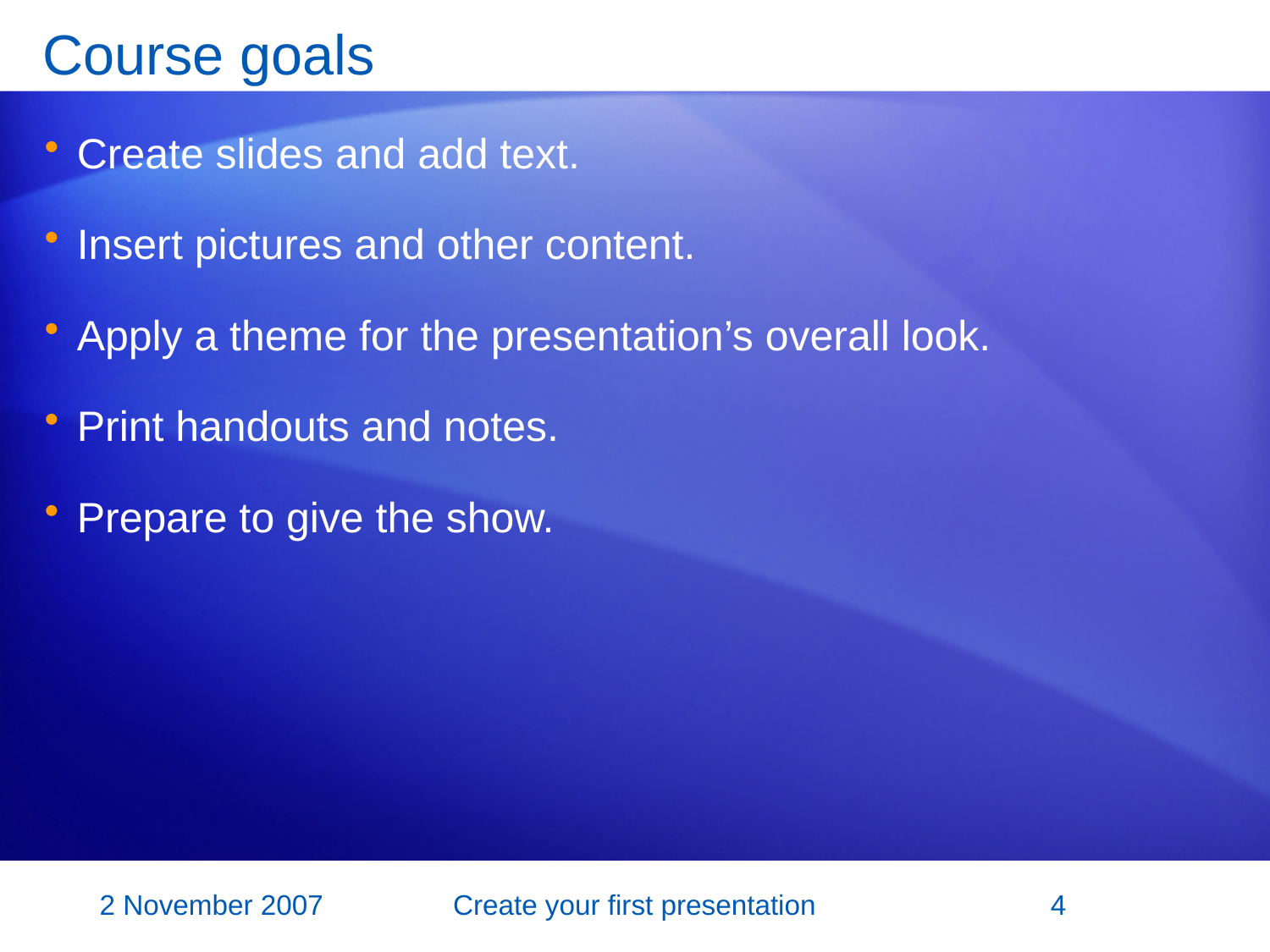

# Course goals
Create slides and add text.
Insert pictures and other content.
Apply a theme for the presentation’s overall look.
Print handouts and notes.
Prepare to give the show.

2 November 2007
Create your first presentation
4